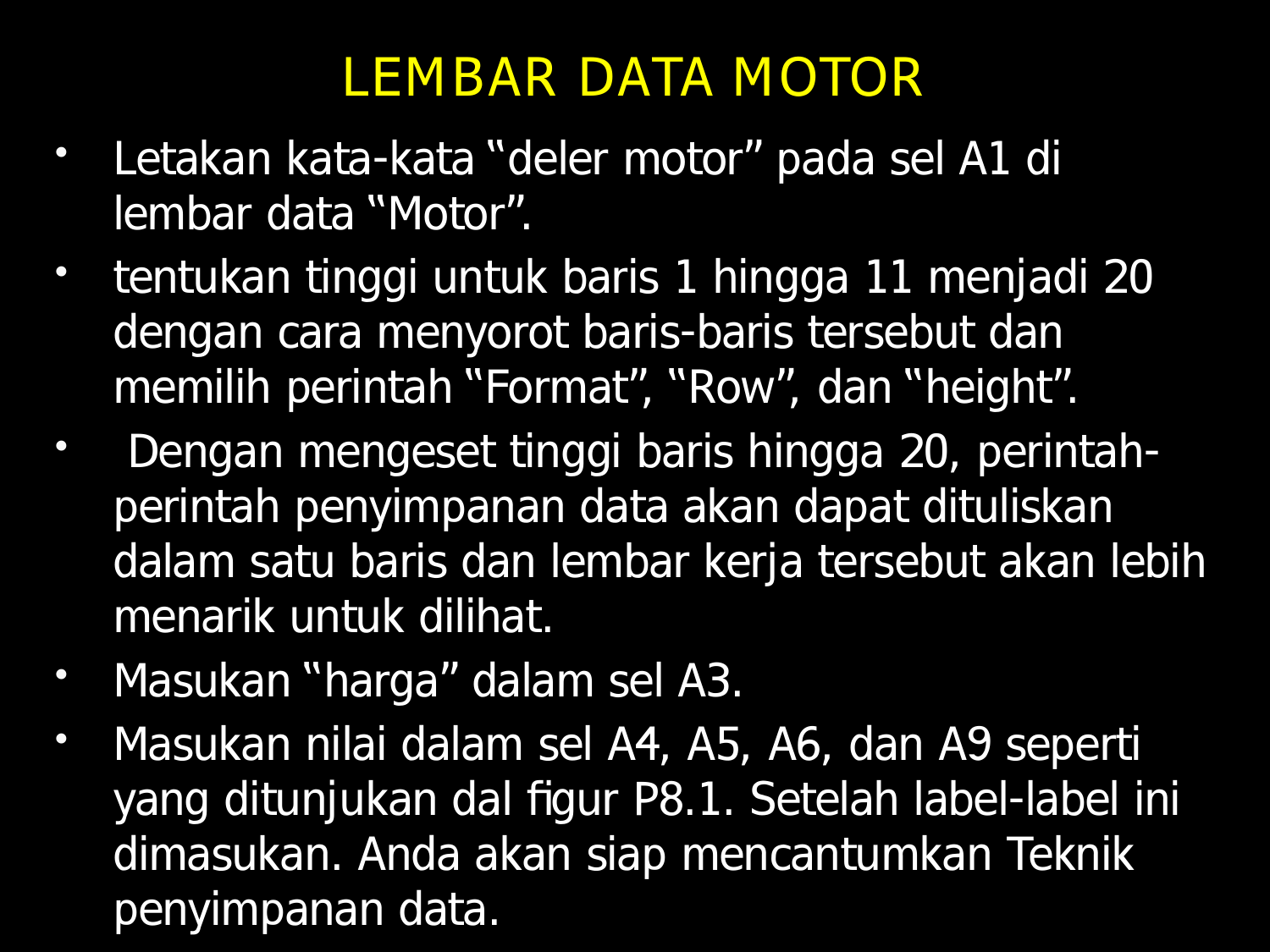

# LEMBAR DATA MOTOR
Letakan kata-kata “deler motor” pada sel A1 di lembar data “Motor”.
tentukan tinggi untuk baris 1 hingga 11 menjadi 20 dengan cara menyorot baris-baris tersebut dan memilih perintah “Format”, “Row”, dan “height”.
 Dengan mengeset tinggi baris hingga 20, perintah-perintah penyimpanan data akan dapat dituliskan dalam satu baris dan lembar kerja tersebut akan lebih menarik untuk dilihat.
Masukan “harga” dalam sel A3.
Masukan nilai dalam sel A4, A5, A6, dan A9 seperti yang ditunjukan dal figur P8.1. Setelah label-label ini dimasukan. Anda akan siap mencantumkan Teknik penyimpanan data.